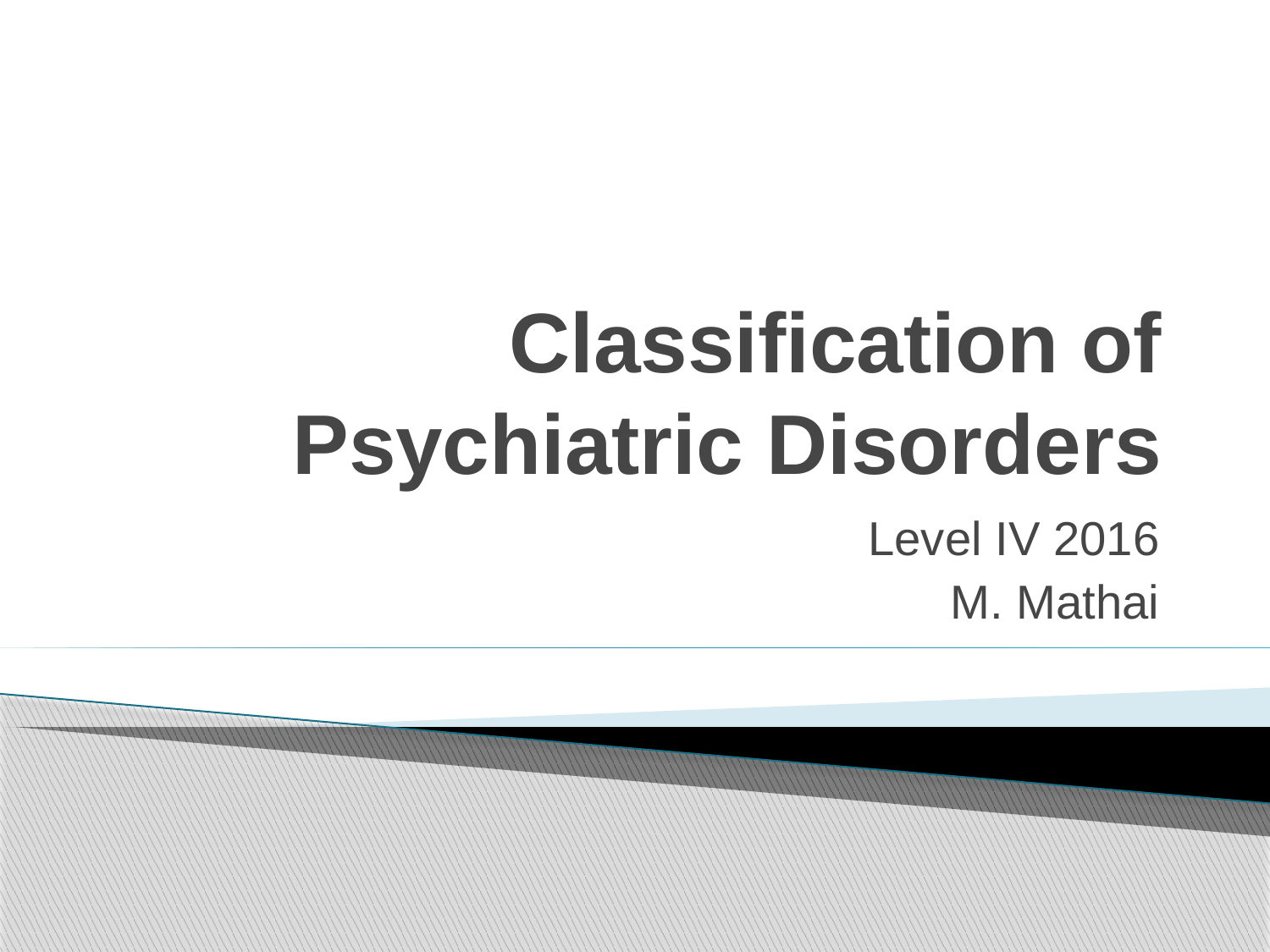

# Classification of Psychiatric Disorders
Level IV 2016
M. Mathai